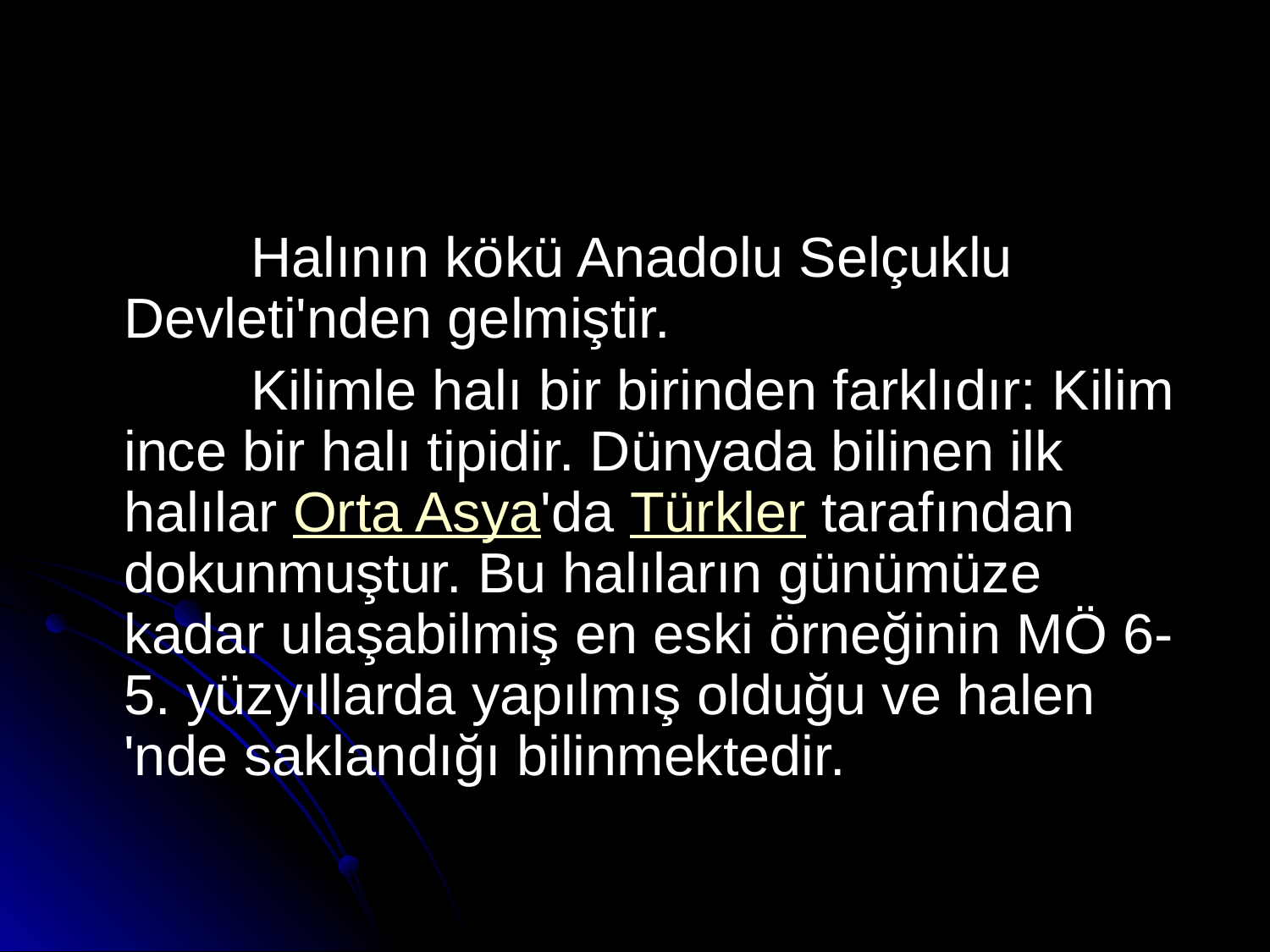

Halının kökü Anadolu Selçuklu Devleti'nden gelmiştir.
		Kilimle halı bir birinden farklıdır: Kilim ince bir halı tipidir. Dünyada bilinen ilk halılar Orta Asya'da Türkler tarafından dokunmuştur. Bu halıların günümüze kadar ulaşabilmiş en eski örneğinin MÖ 6-5. yüzyıllarda yapılmış olduğu ve halen 'nde saklandığı bilinmektedir.